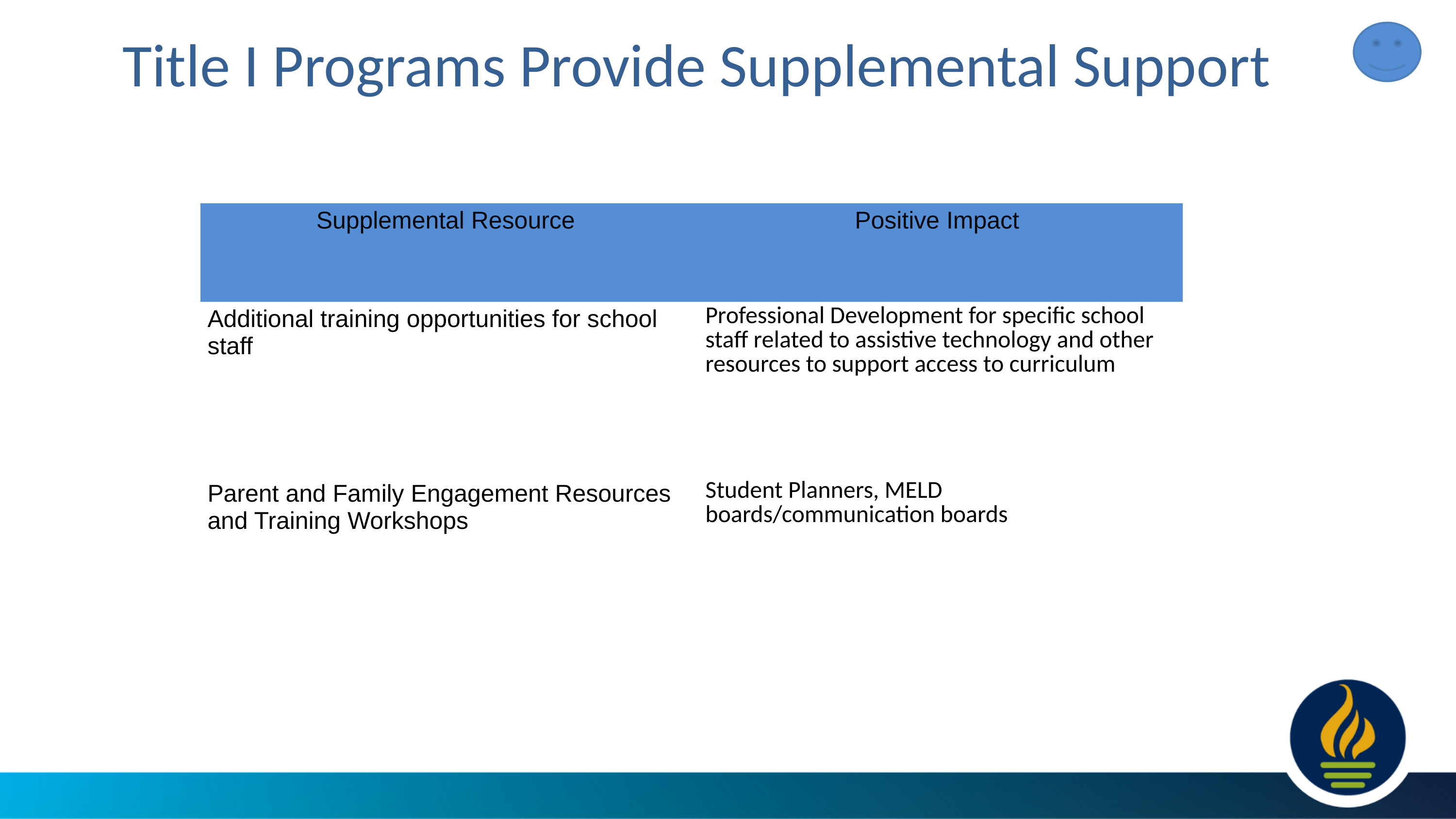

Title I Programs Provide Supplemental Support

| Supplemental Resource | Positive Impact |
| --- | --- |
| Additional training opportunities for school staff | Professional Development for specific school staff related to assistive technology and other resources to support access to curriculum |
| Parent and Family Engagement Resources and Training Workshops | Student Planners, MELD boards/communication boards |